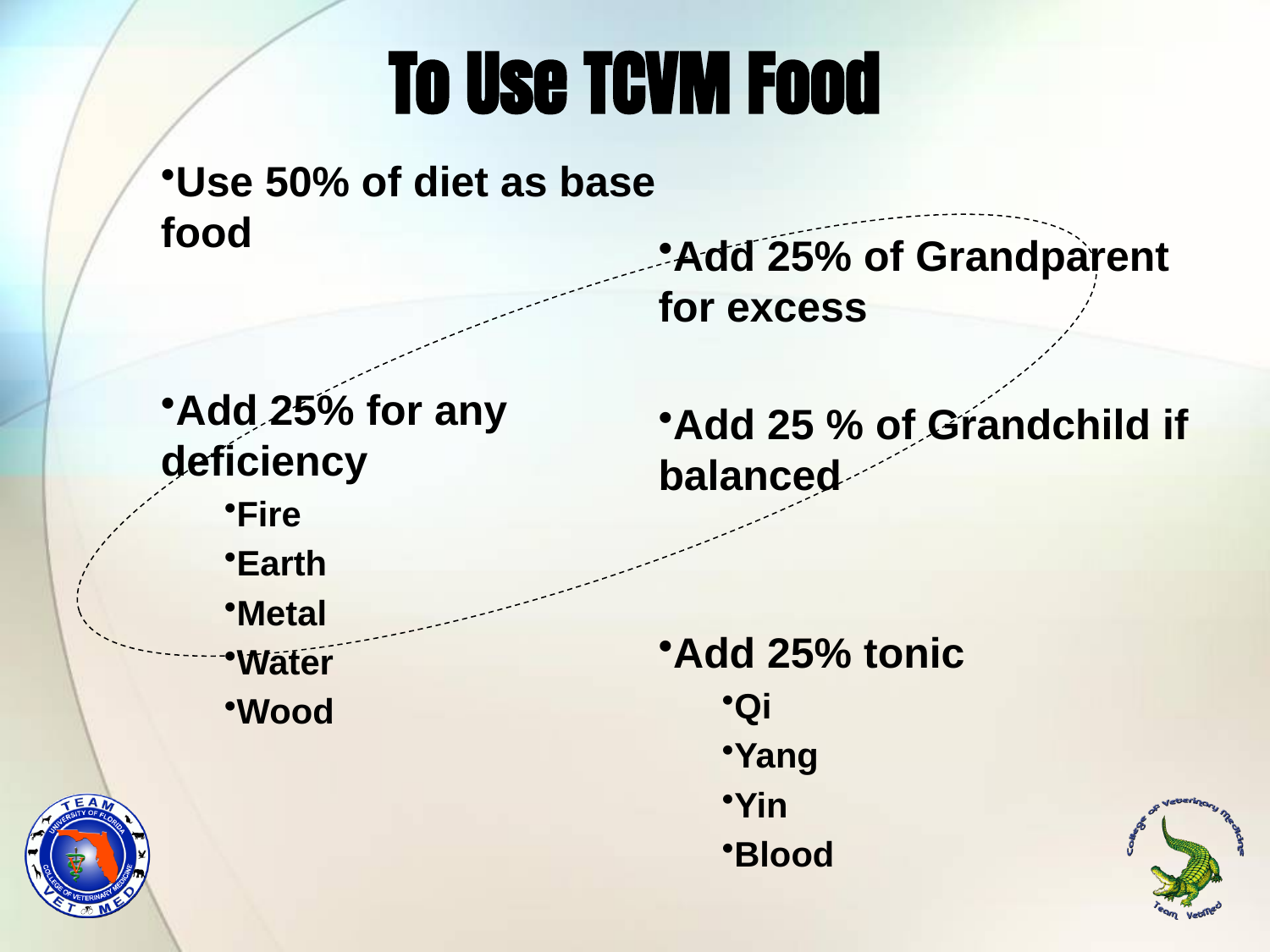

# To Use TCVM Food
Use 50% of diet as base food

Add 25% for any deficiency
Fire
Earth
Metal
Water
Wood
Add 25% of Grandparent for excess

Add 25 % of Grandchild if balanced

Add 25% tonic
Qi
Yang
Yin
Blood